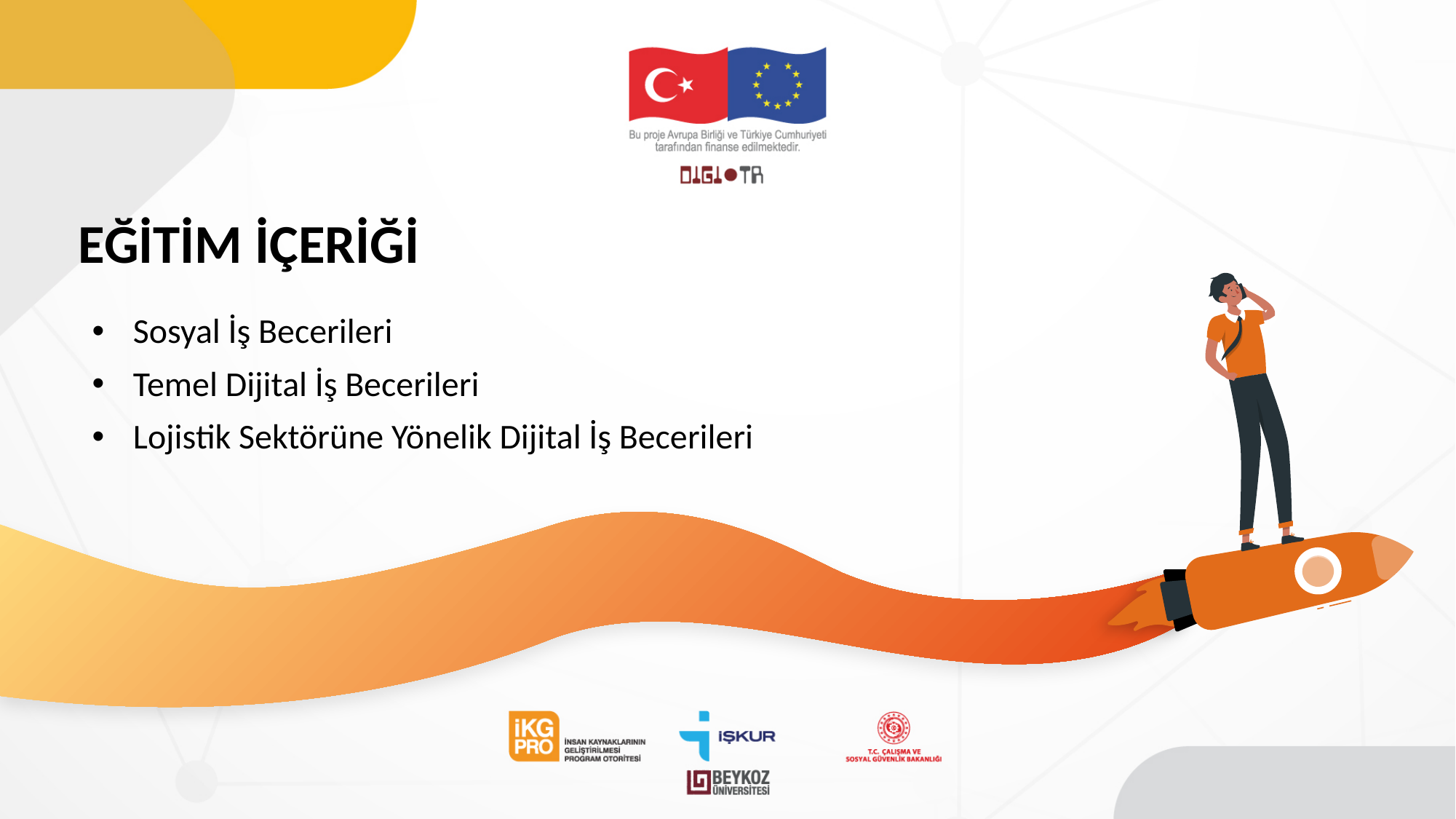

# EĞİTİM İÇERİĞİ

Sosyal İş Becerileri
Temel Dijital İş Becerileri
Lojistik Sektörüne Yönelik Dijital İş Becerileri